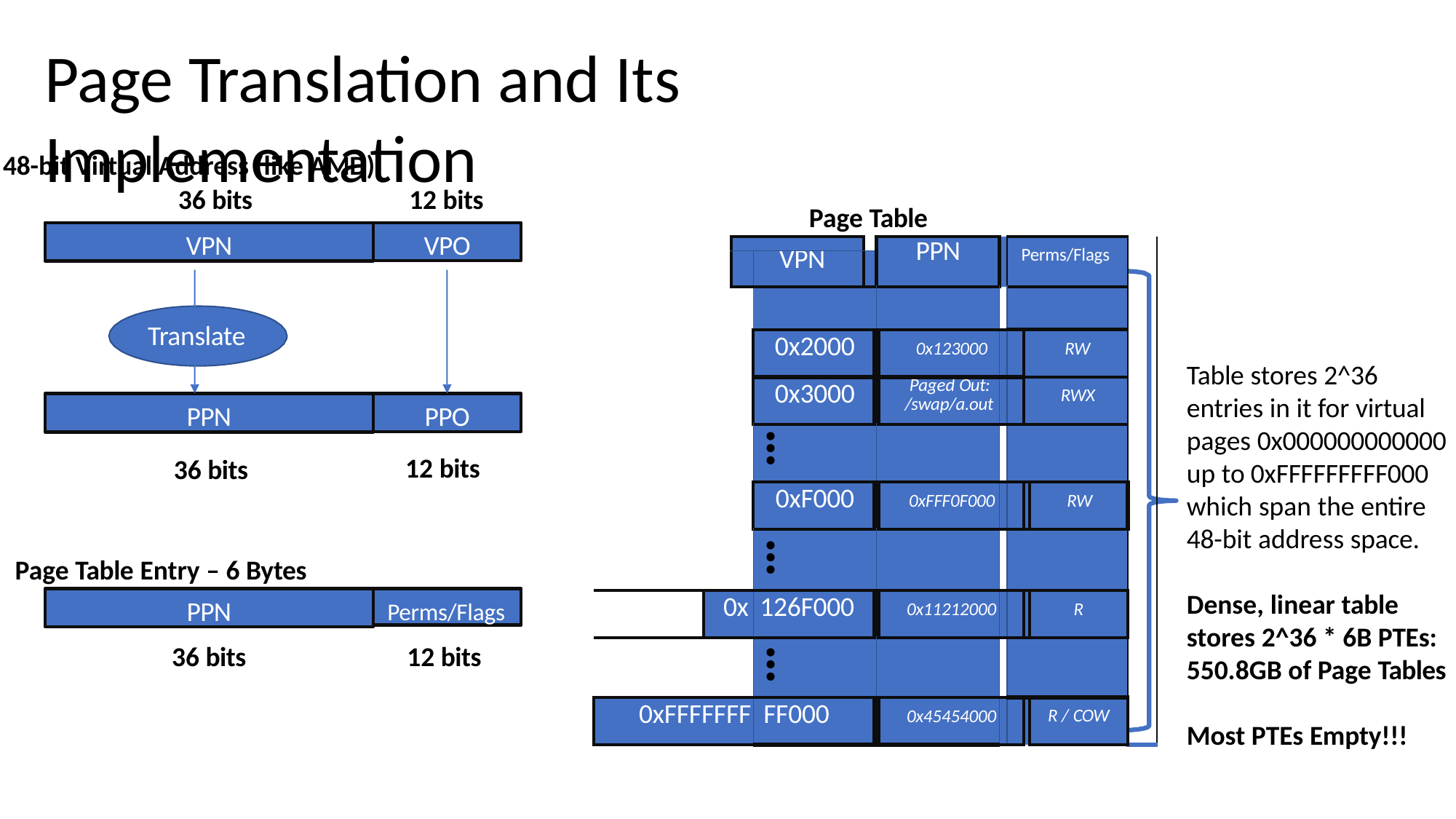

# Page Translation and Its Implementation
48-bit Virtual Address (like AMD)
36 bits	12 bits
Page Table
VPN
VPO
|  |  |  |  |  | PPN |  | Perms/Flags |  |  |  |
| --- | --- | --- | --- | --- | --- | --- | --- | --- | --- | --- |
|  |  |  | VPN |  |  |  |  |  |  |  |
|  |  |  |  |  |  |  |  |  |  |  |
|  |  |  | 0x2000 |  | 0x123000 |  |  | RW |  |  |
|  |  |  | 0x3000 |  | Paged Out: /swap/a.out |  |  | RWX |  |  |
|  |  |  | … |  |  |  |  |  |  |  |
|  |  |  | 0xF000 |  | 0xFFF0F000 |  |  |  | RW |  |
|  |  |  | … |  |  |  |  |  |  |  |
|  | 0x |  | 126F000 |  | 0x11212000 |  |  |  | R |  |
|  |  |  | … |  |  |  |  |  |  |  |
| 0xFFFFFFF |  |  | FF000 |  | 0x45454000 |  |  |  | R / COW |  |

Translate
Table stores 2^36 entries in it for virtual pages 0x000000000000 up to 0xFFFFFFFFF000
which span the entire
48-bit address space.
PPN
PPO
12 bits
36 bits
Page Table Entry – 6 Bytes
Dense, linear table stores 2^36 * 6B PTEs: 550.8GB of Page Tables
PPN
Perms/Flags
12 bits
36 bits
Most PTEs Empty!!!